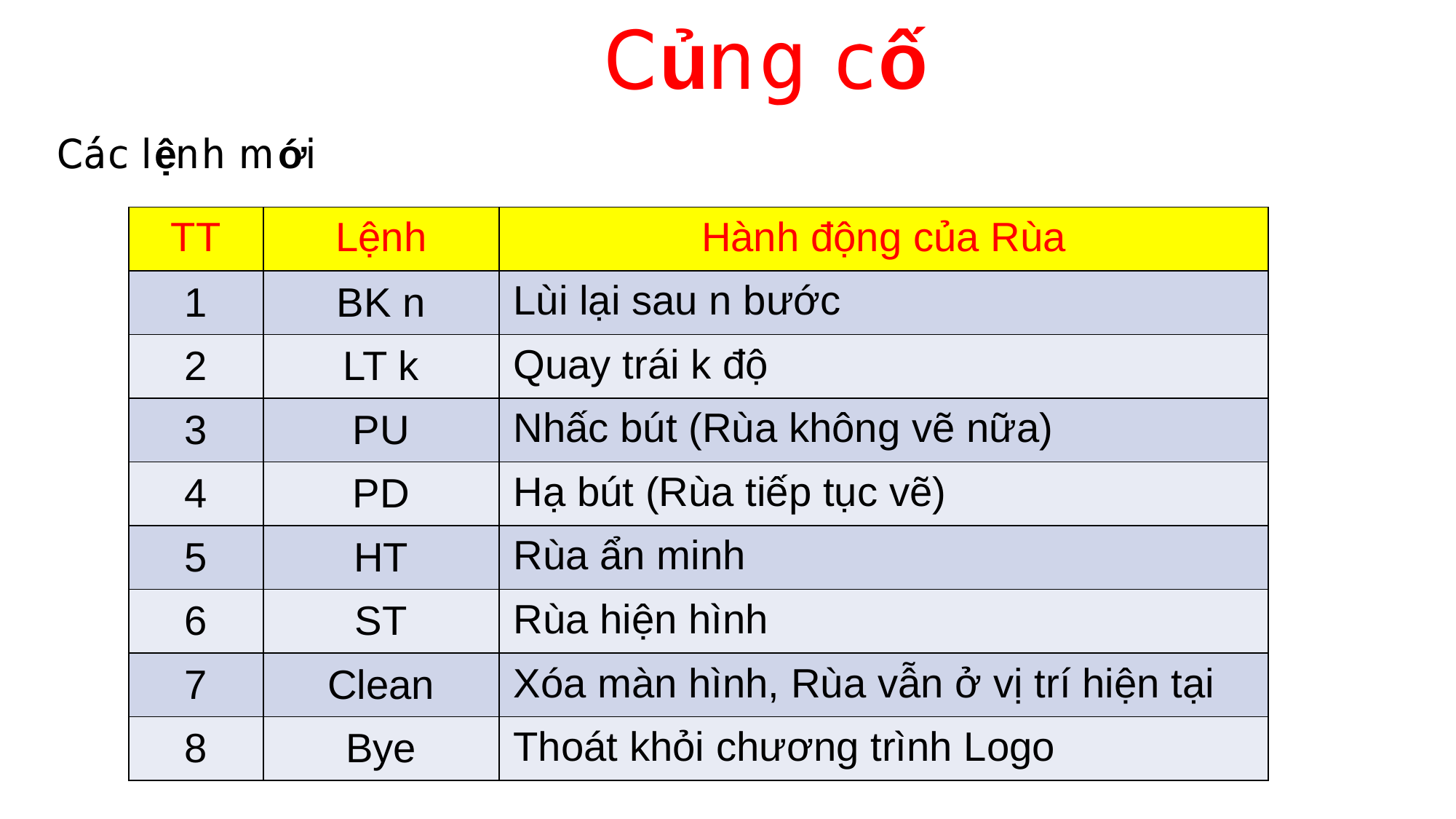

Củng cố
Các lệnh mới
| TT | Lệnh | Hành động của Rùa |
| --- | --- | --- |
| 1 | BK n | Lùi lại sau n bước |
| 2 | LT k | Quay trái k độ |
| 3 | PU | Nhấc bút (Rùa không vẽ nữa) |
| 4 | PD | Hạ bút (Rùa tiếp tục vẽ) |
| 5 | HT | Rùa ẩn minh |
| 6 | ST | Rùa hiện hình |
| 7 | Clean | Xóa màn hình, Rùa vẫn ở vị trí hiện tại |
| 8 | Bye | Thoát khỏi chương trình Logo |